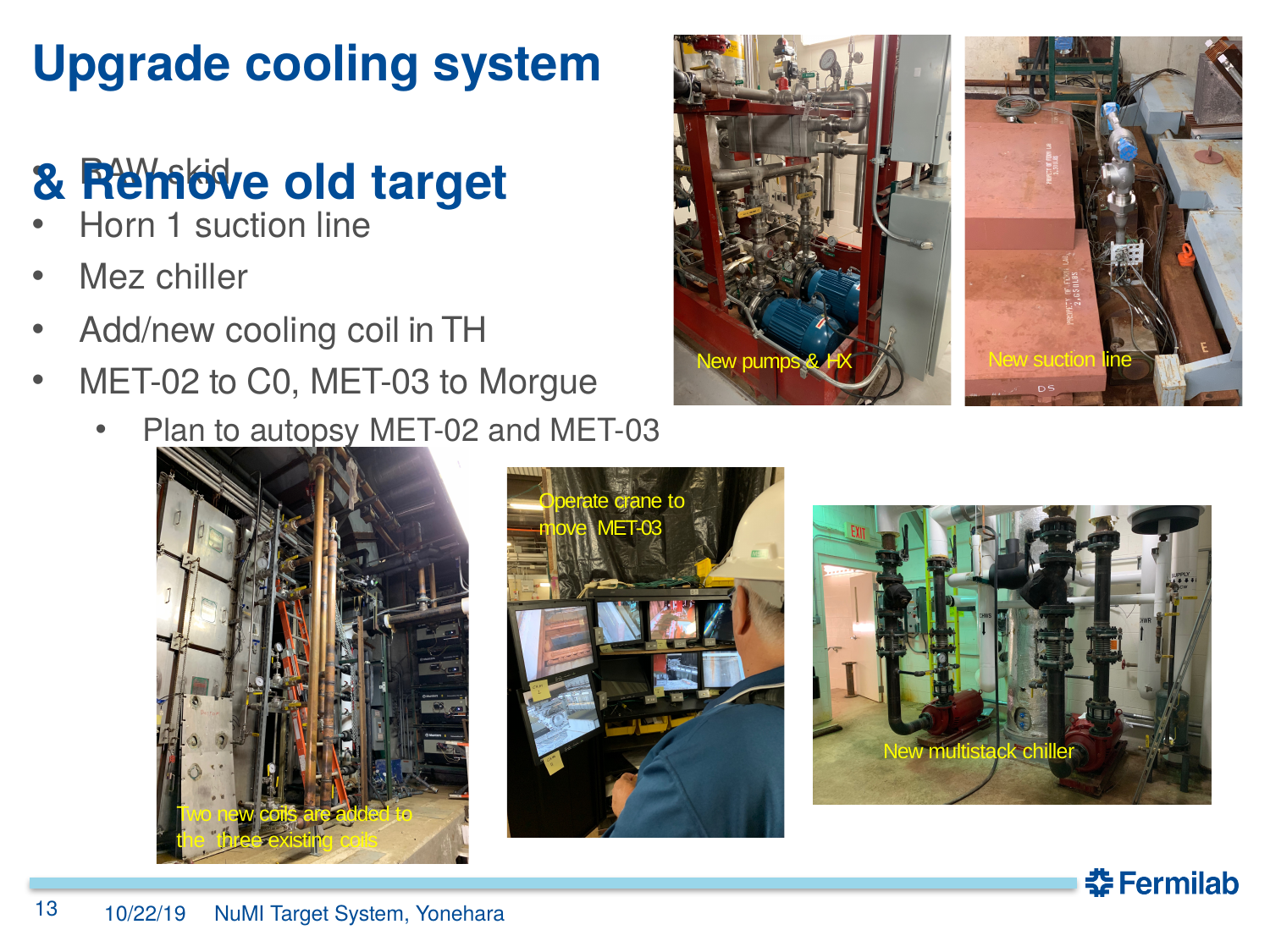

# Upgrade cooling system & Remove old target

RAW skid
Horn 1 suction line
Mez chiller
Add/new cooling coil in TH
MET-02 to C0, MET-03 to Morgue
Plan to autopsy MET-02 and MET-03
New suction line
New pumps & HX

Operate crane to move  MET-03

New multistack chiller
Two new coils are added to the  three existing coils
13
10/22/19
NuMI Target System, Yonehara